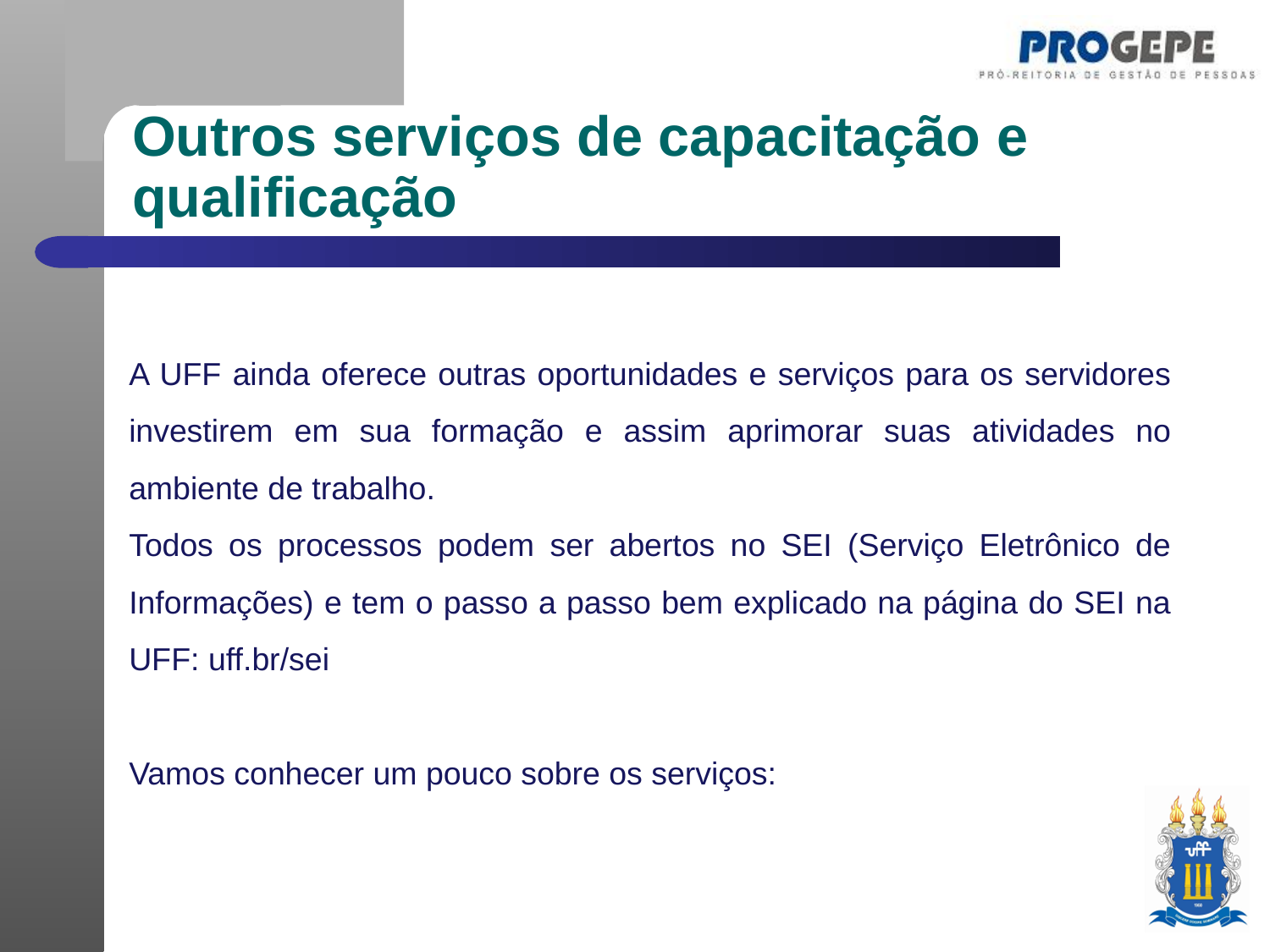

# Outros serviços de capacitação e qualificação
A UFF ainda oferece outras oportunidades e serviços para os servidores investirem em sua formação e assim aprimorar suas atividades no ambiente de trabalho.
Todos os processos podem ser abertos no SEI (Serviço Eletrônico de Informações) e tem o passo a passo bem explicado na página do SEI na UFF: uff.br/sei

Vamos conhecer um pouco sobre os serviços: